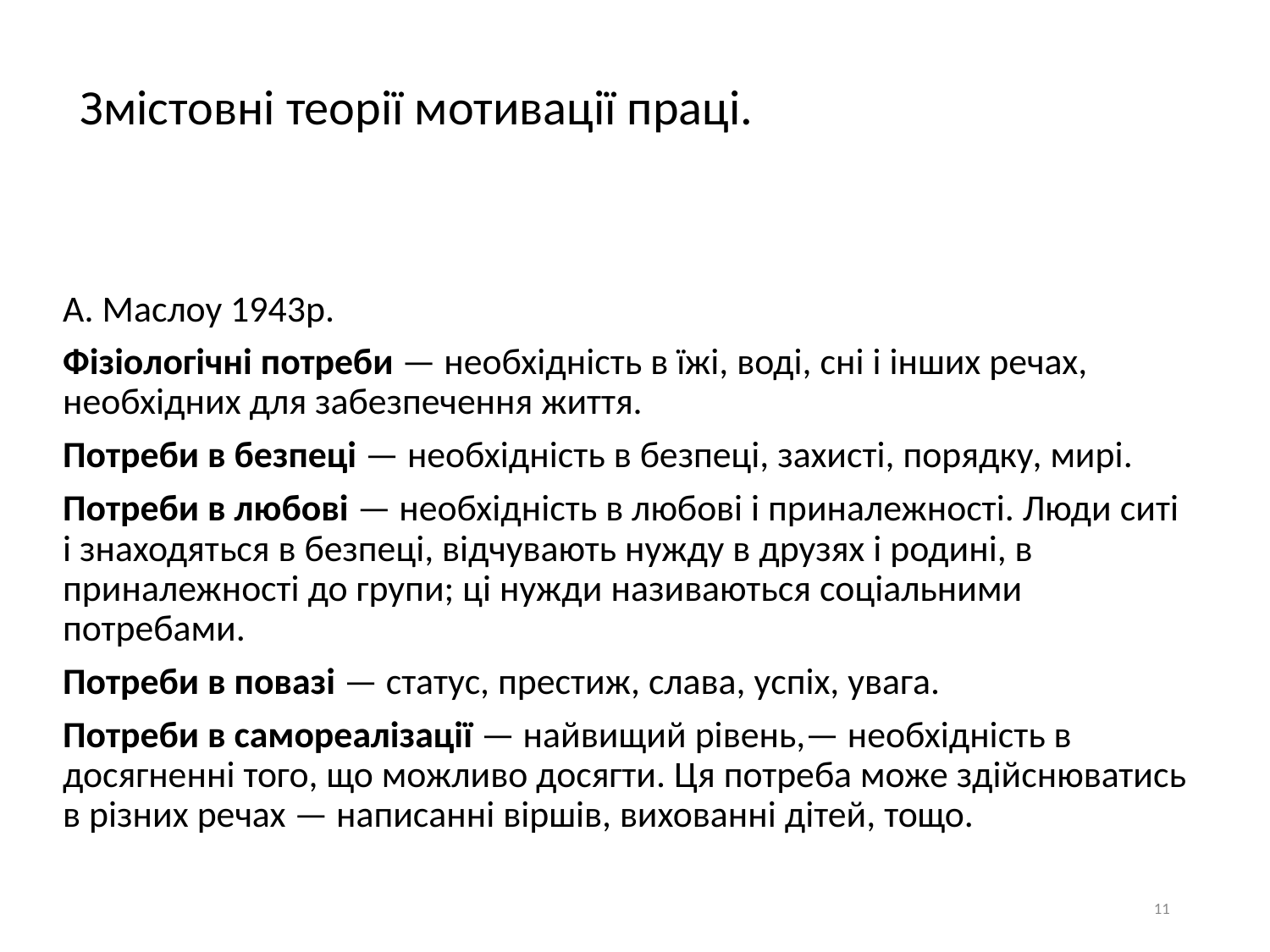

# Змістовні теорії мотивації праці.
А. Маслоу 1943р.
Фізіологічні потреби — необхідність в їжі, воді, сні і інших речах, необхідних для забезпечення життя.
Потреби в безпеці — необхідність в безпеці, захисті, порядку, мирі.
Потреби в любові — необхідність в любові і приналежності. Люди ситі і знаходяться в безпеці, відчувають нужду в друзях і родині, в приналежності до групи; ці нужди називаються соціальними потребами.
Потреби в повазі — статус, престиж, слава, успіх, увага.
Потреби в самореалізації — найвищий рівень,— необхідність в досягненні того, що можливо досягти. Ця потреба може здійснюватись в різних речах — написанні віршів, вихованні дітей, тощо.
11